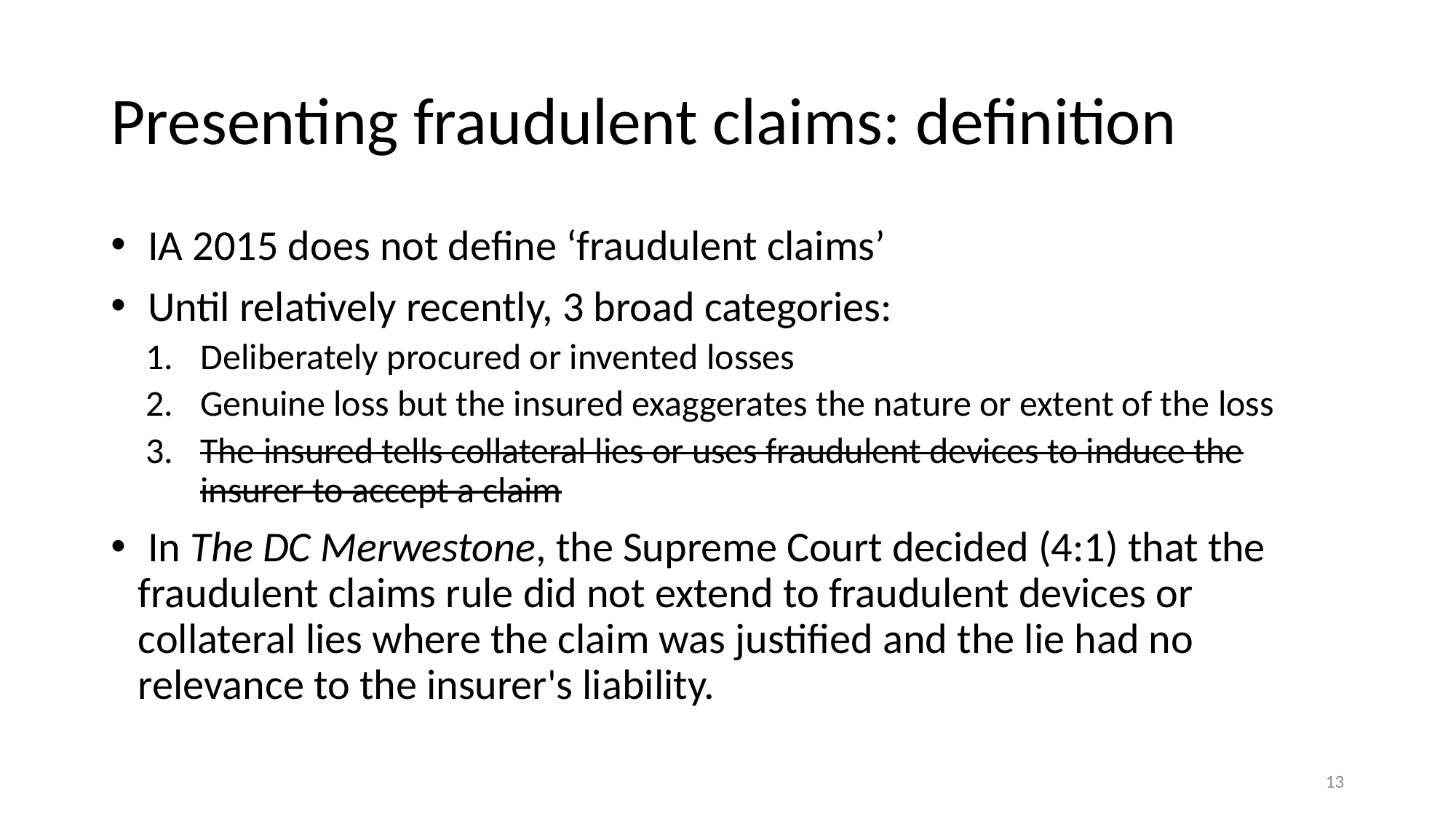

# Presenting fraudulent claims: definition
 IA 2015 does not define ‘fraudulent claims’
 Until relatively recently, 3 broad categories:
Deliberately procured or invented losses
Genuine loss but the insured exaggerates the nature or extent of the loss
The insured tells collateral lies or uses fraudulent devices to induce the insurer to accept a claim
 In The DC Merwestone, the Supreme Court decided (4:1) that the fraudulent claims rule did not extend to fraudulent devices or collateral lies where the claim was justified and the lie had no relevance to the insurer's liability.

13